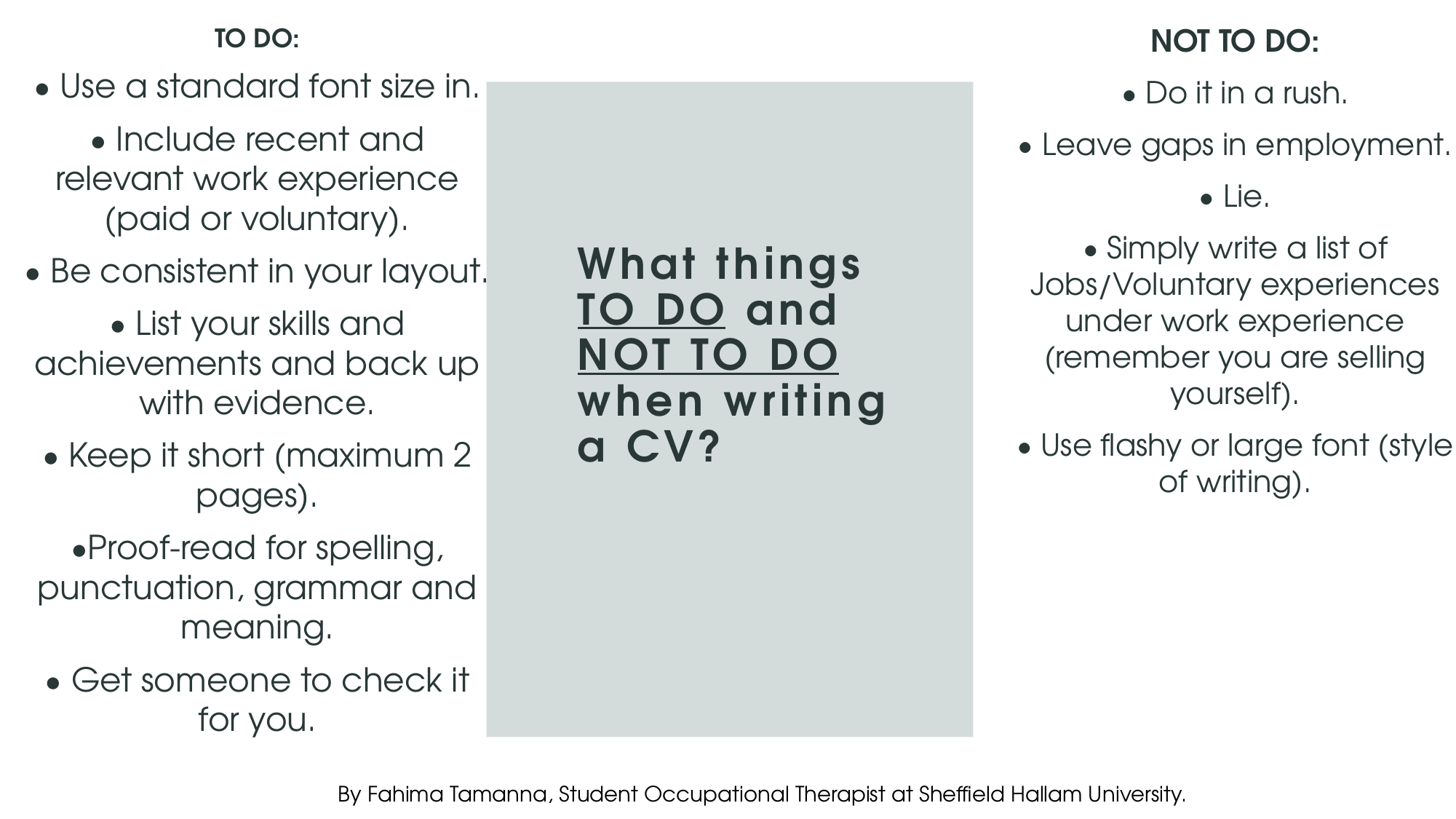

NOT TO DO:
• Do it in a rush.
• Leave gaps in employment.
• Lie.
• Simply write a list of Jobs/Voluntary experiences under work experience (remember you are selling yourself).
• Use flashy or large font (style of writing).
TO DO:
• Use a standard font size in.
• Include recent and relevant work experience (paid or voluntary).
• Be consistent in your layout.
• List your skills and achievements and back up with evidence.
• Keep it short (maximum 2 pages).
•Proof-read for spelling, punctuation, grammar and meaning.
• Get someone to check it for you.

# What things TO DO and NOT TO DO when writing a CV?
7
By Fahima Tamanna, Student Occupational Therapist at Sheffield Hallam University.